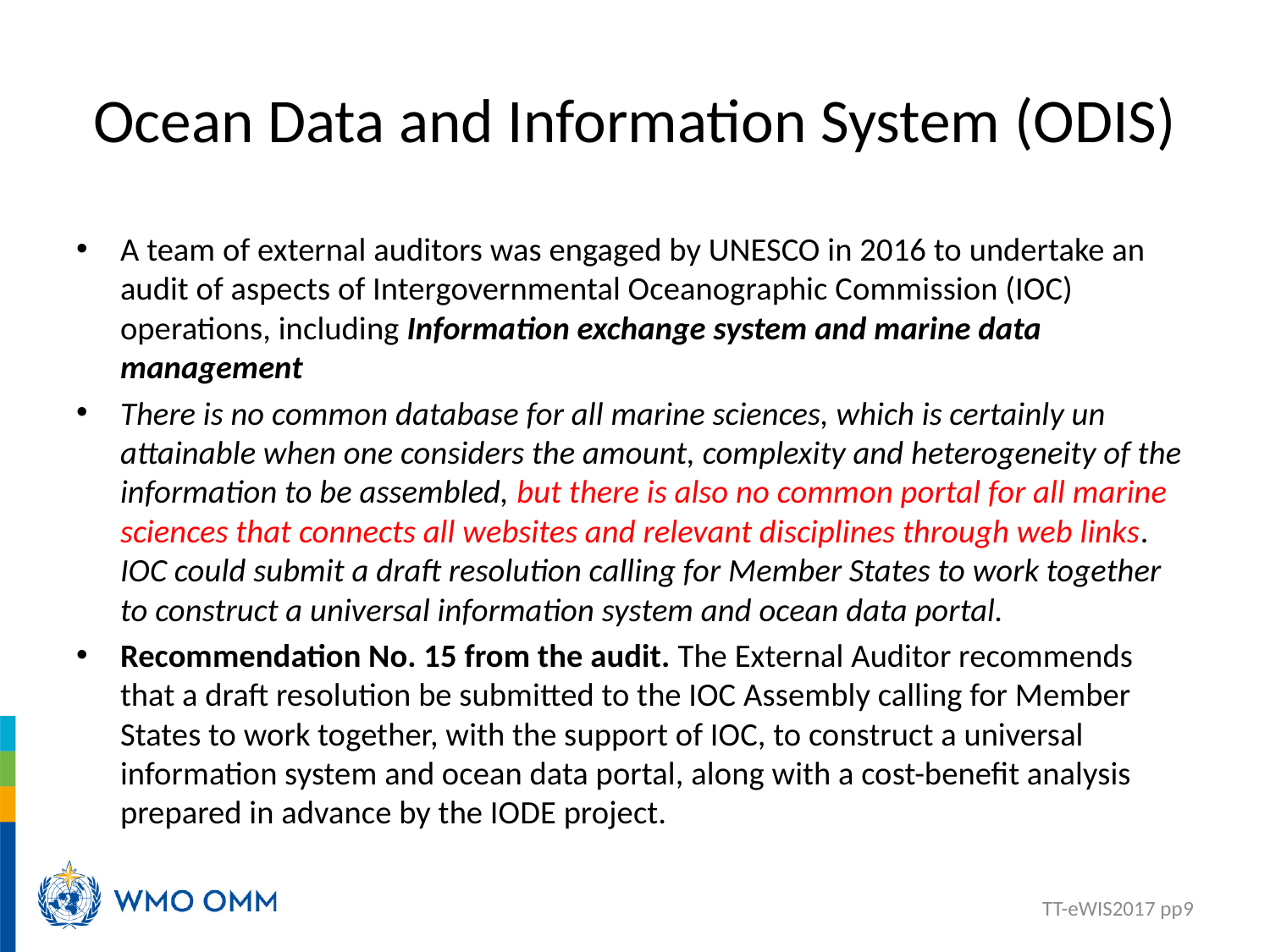

# Ocean Data and Information System (ODIS)
A team of external auditors was engaged by UNESCO in 2016 to undertake an audit of aspects of Intergovernmental Oceanographic Commission (IOC) operations, including Information exchange system and marine data management
There is no common database for all marine sciences, which is certainly un attainable when one considers the amount, complexity and heterogeneity of the information to be assembled, but there is also no common portal for all marine sciences that connects all websites and relevant disciplines through web links. IOC could submit a draft resolution calling for Member States to work together to construct a universal information system and ocean data portal.
Recommendation No. 15 from the audit. The External Auditor recommends that a draft resolution be submitted to the IOC Assembly calling for Member States to work together, with the support of IOC, to construct a universal information system and ocean data portal, along with a cost-benefit analysis prepared in advance by the IODE project.
TT-eWIS2017 pp9